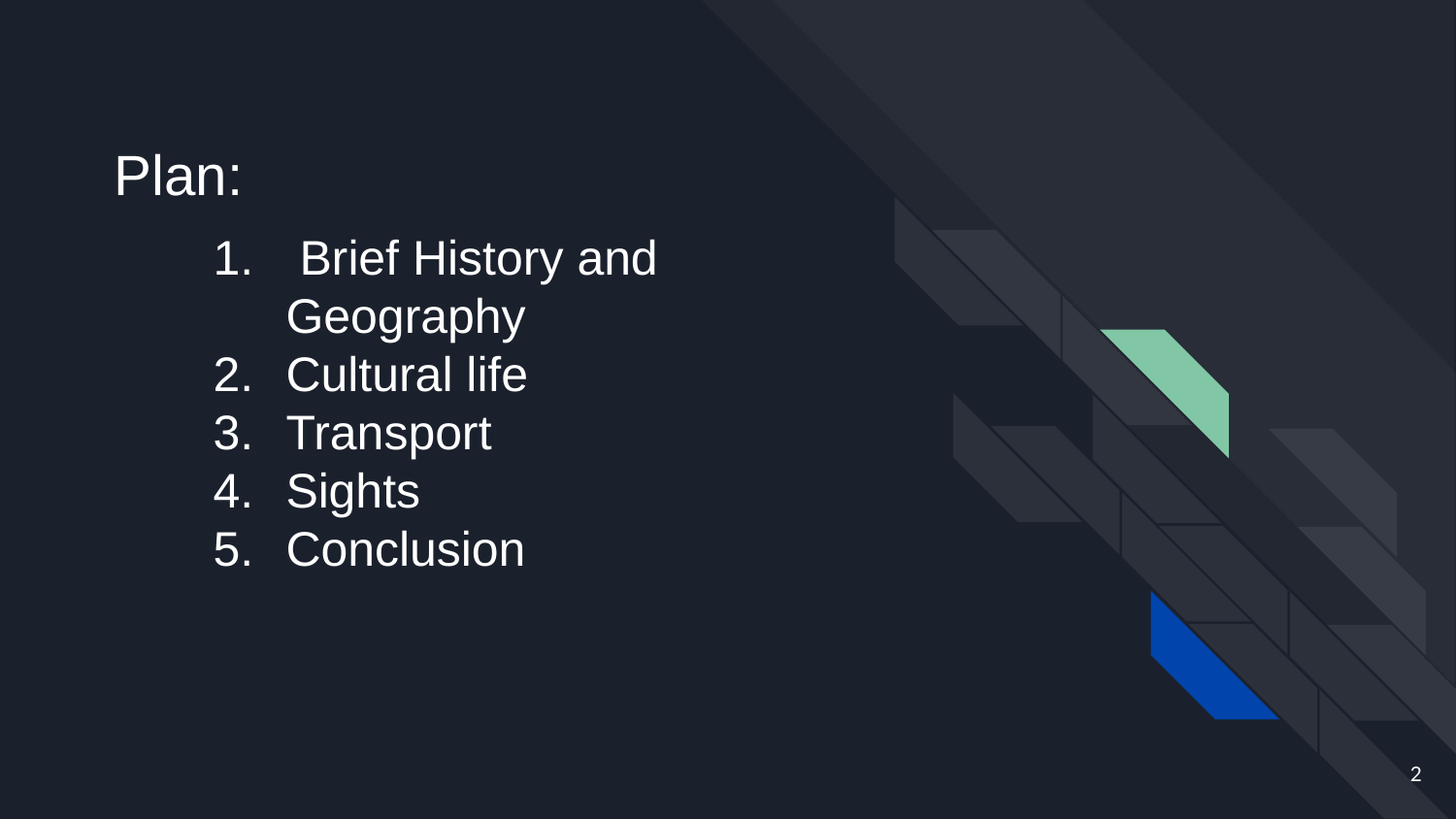

# Plan:
 Brief History and Geography
Cultural life
Transport
Sights
Conclusion

2